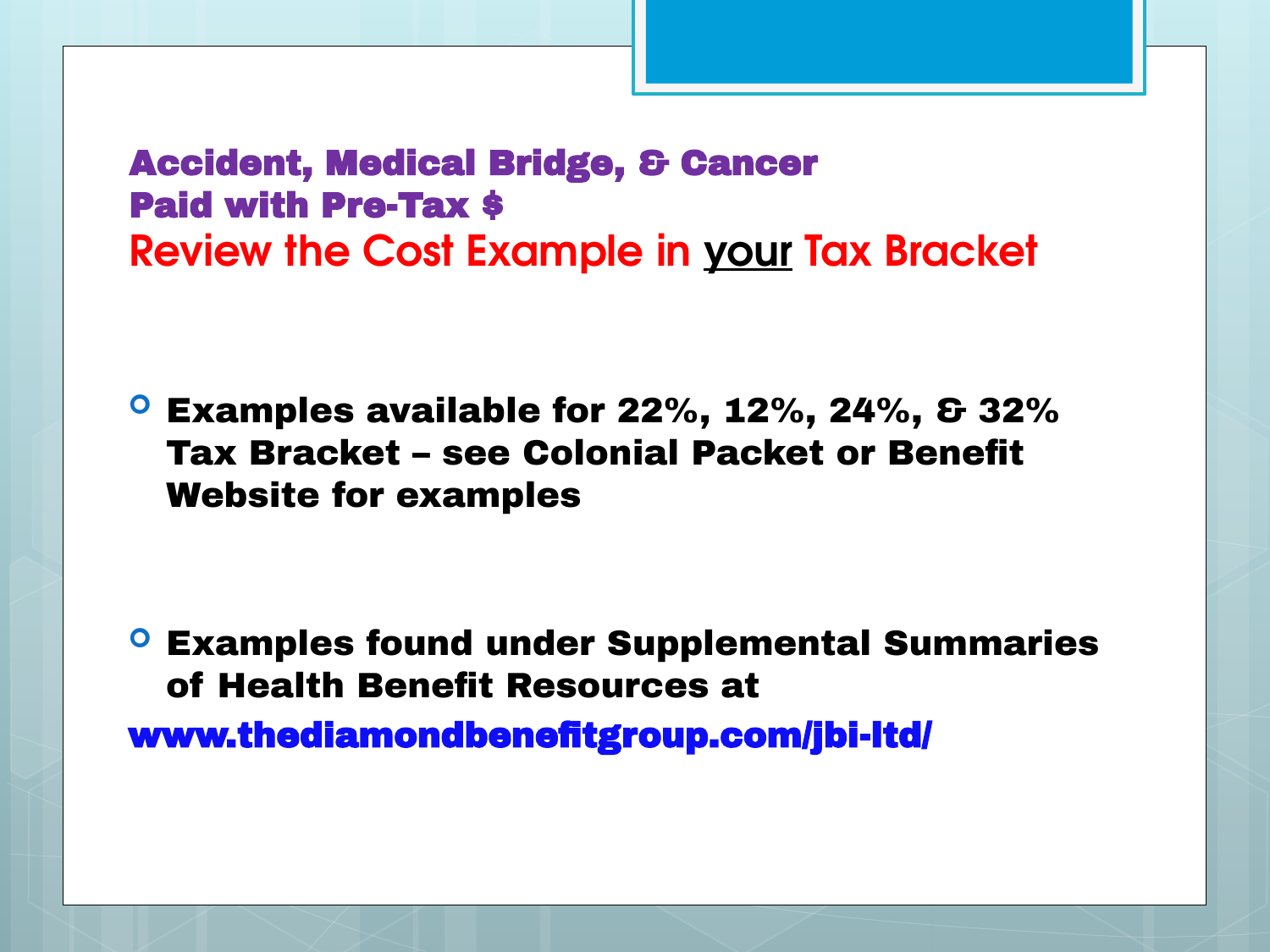

# Accident, Medical Bridge, & Cancer Paid with Pre-Tax $ Review the Cost Example in your Tax Bracket
Examples available for 22%, 12%, 24%, & 32% Tax Bracket – see Colonial Packet or Benefit Website for examples

Examples found under Supplemental Summaries of Health Benefit Resources at
www.thediamondbenefitgroup.com/jbi-ltd/